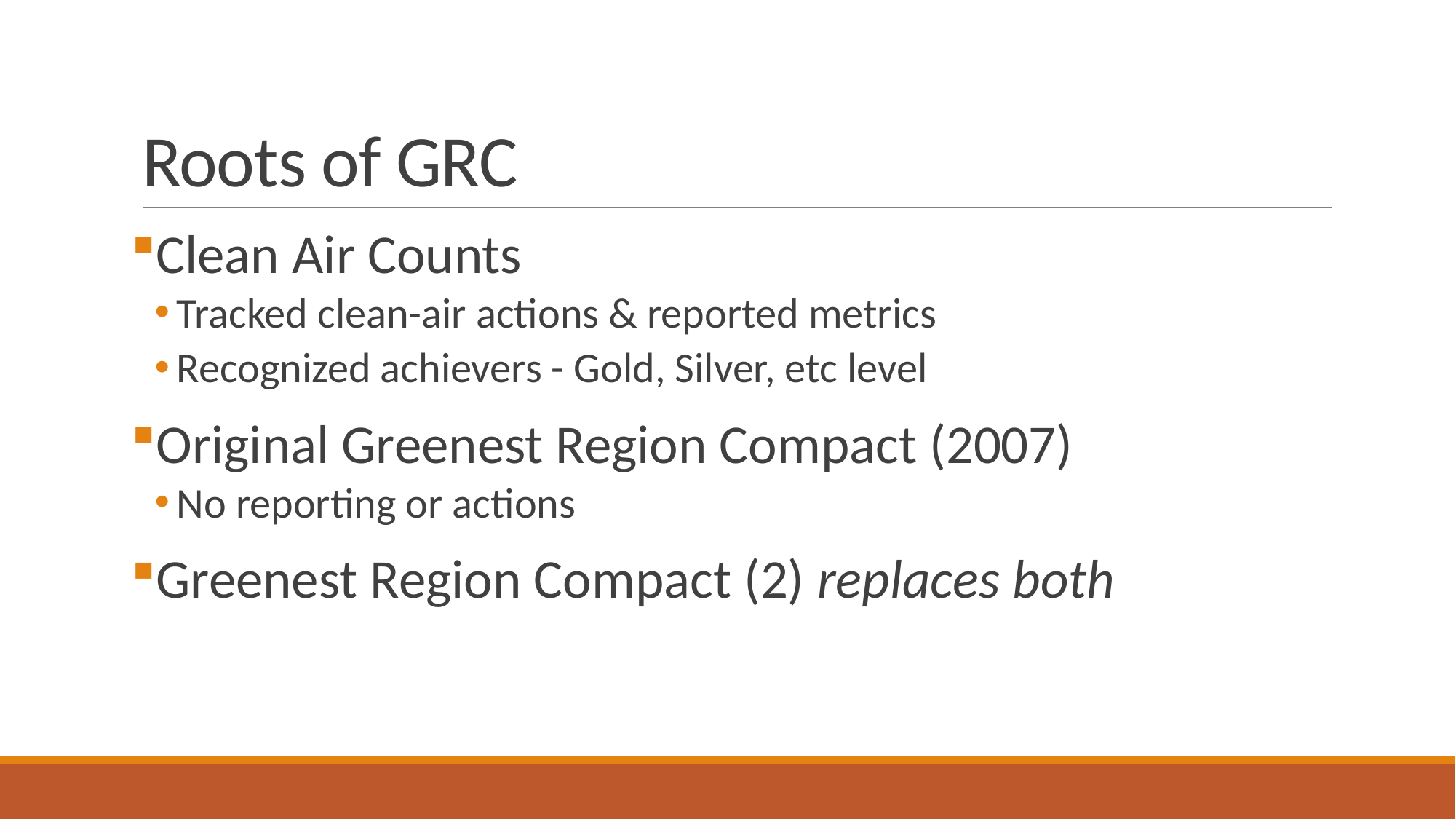

# Roots of GRC
Clean Air Counts
Tracked clean-air actions & reported metrics
Recognized achievers - Gold, Silver, etc level
Original Greenest Region Compact (2007)
No reporting or actions
Greenest Region Compact (2) replaces both